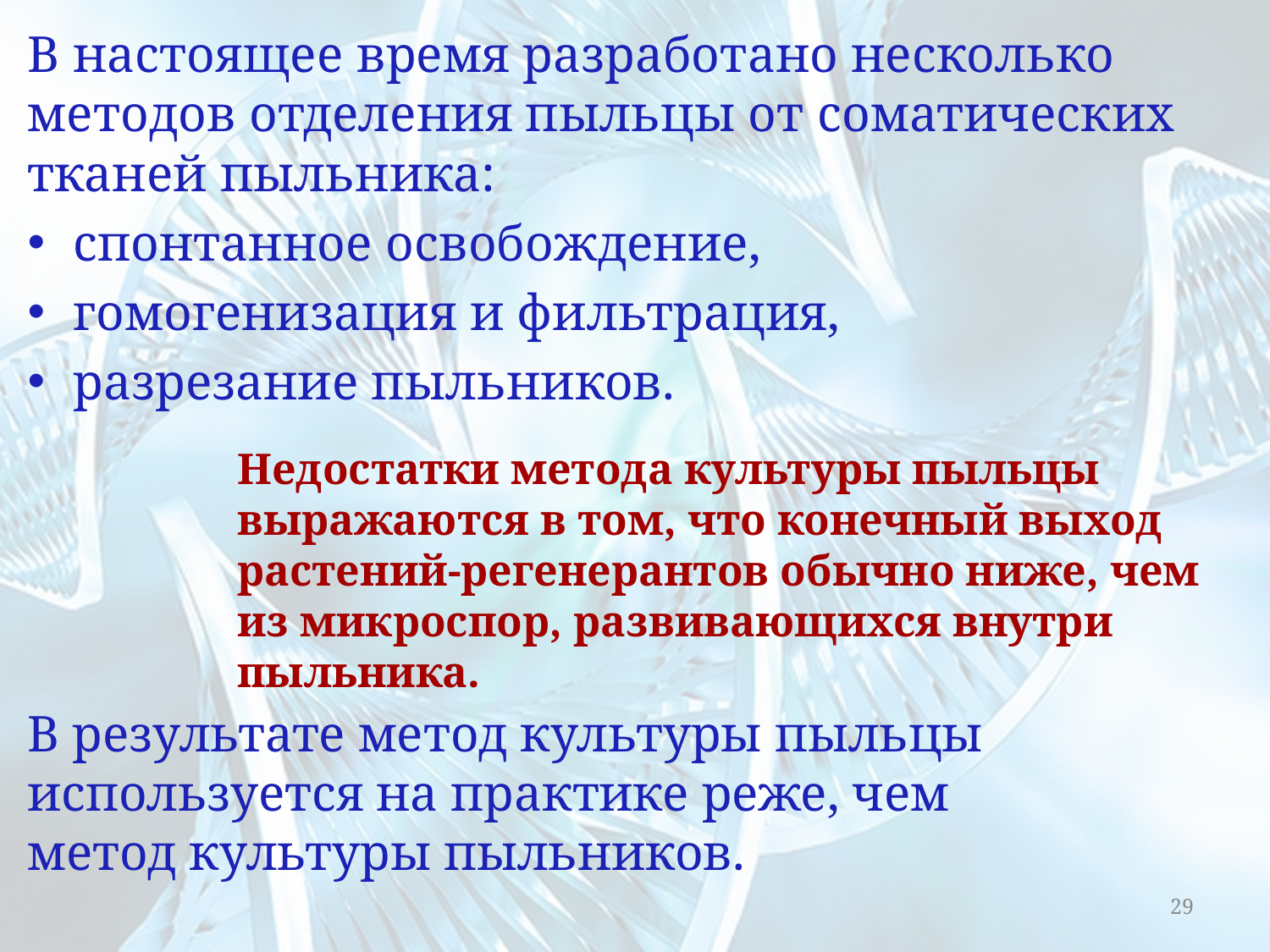

В настоящее время разработано несколько методов отделения пыльцы от соматических тканей пыльника:
спонтанное освобождение,
гомогенизация и фильтрация,
разрезание пыльников.
Недостатки метода культуры пыльцы выражаются в том, что конечный выход растений-регенерантов обычно ниже, чем из микроспор, развивающихся внутри пыльника.
В результате метод культуры пыльцы используется на практике реже, чем метод культуры пыльников.
29